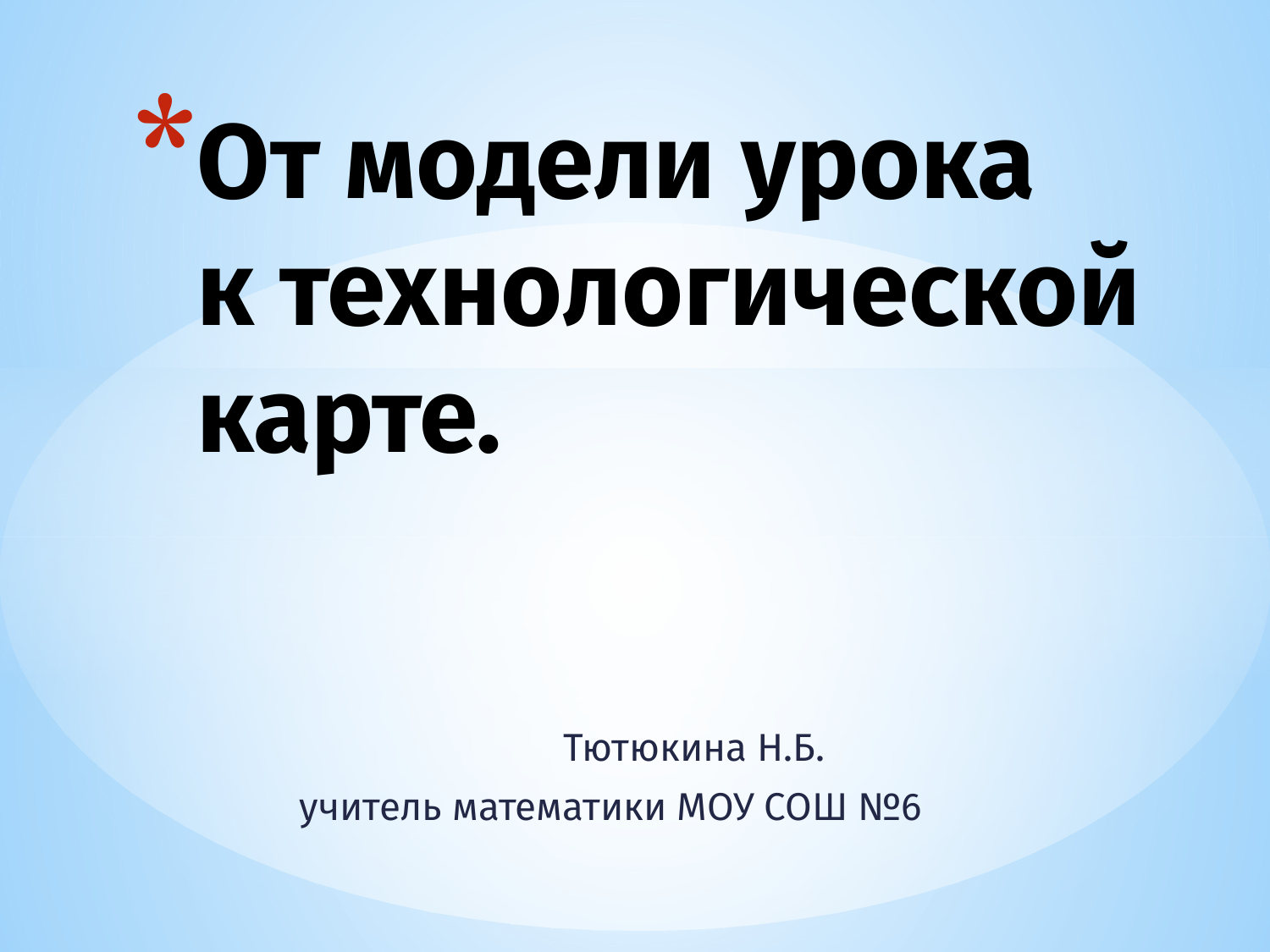

# От модели урока к технологической карте.
                                     Тютюкина Н.Б.
           учитель математики МОУ СОШ №6